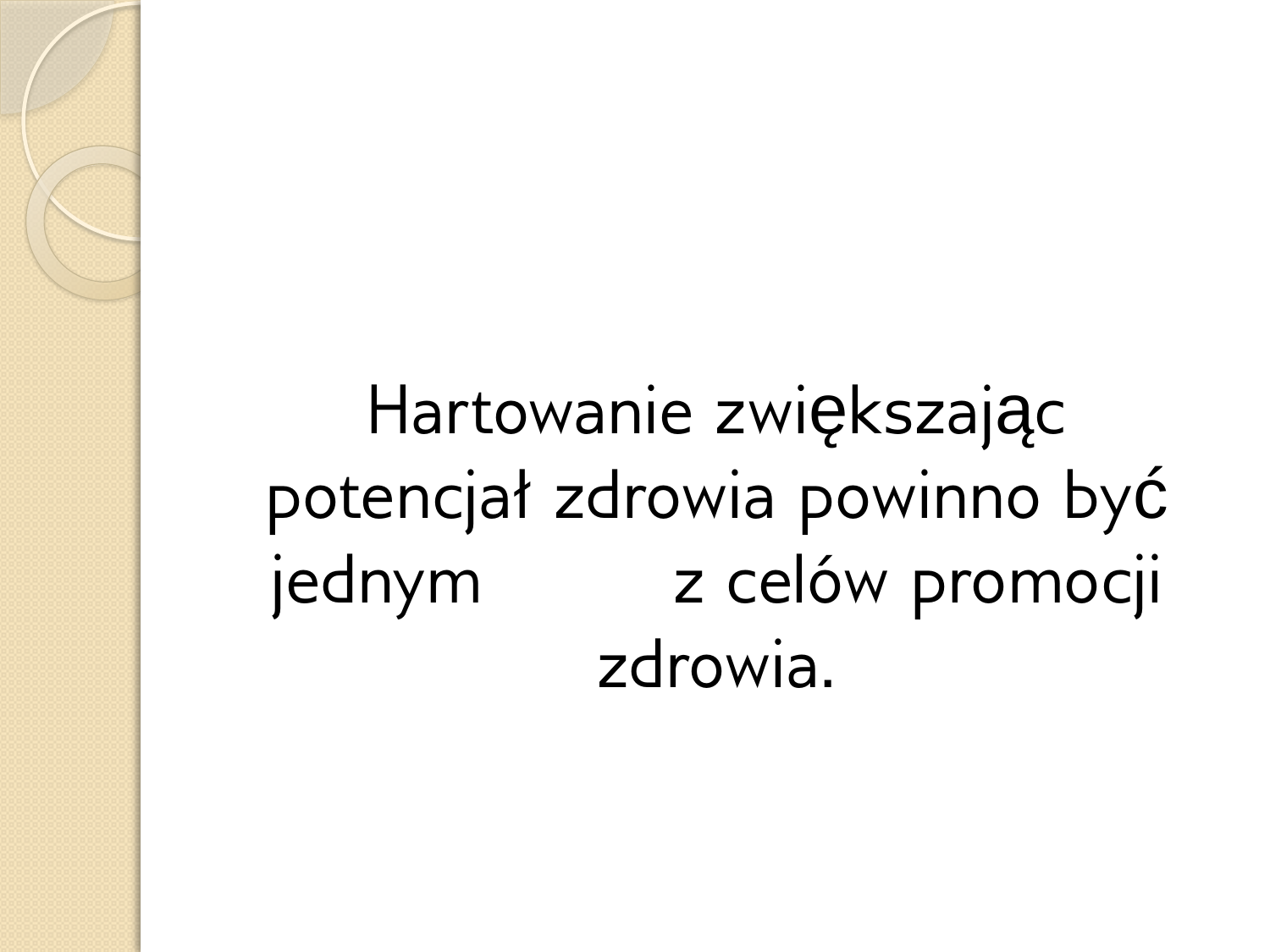

#
Hartowanie zwiększając potencjał zdrowia powinno być jednym         z celów promocji zdrowia.